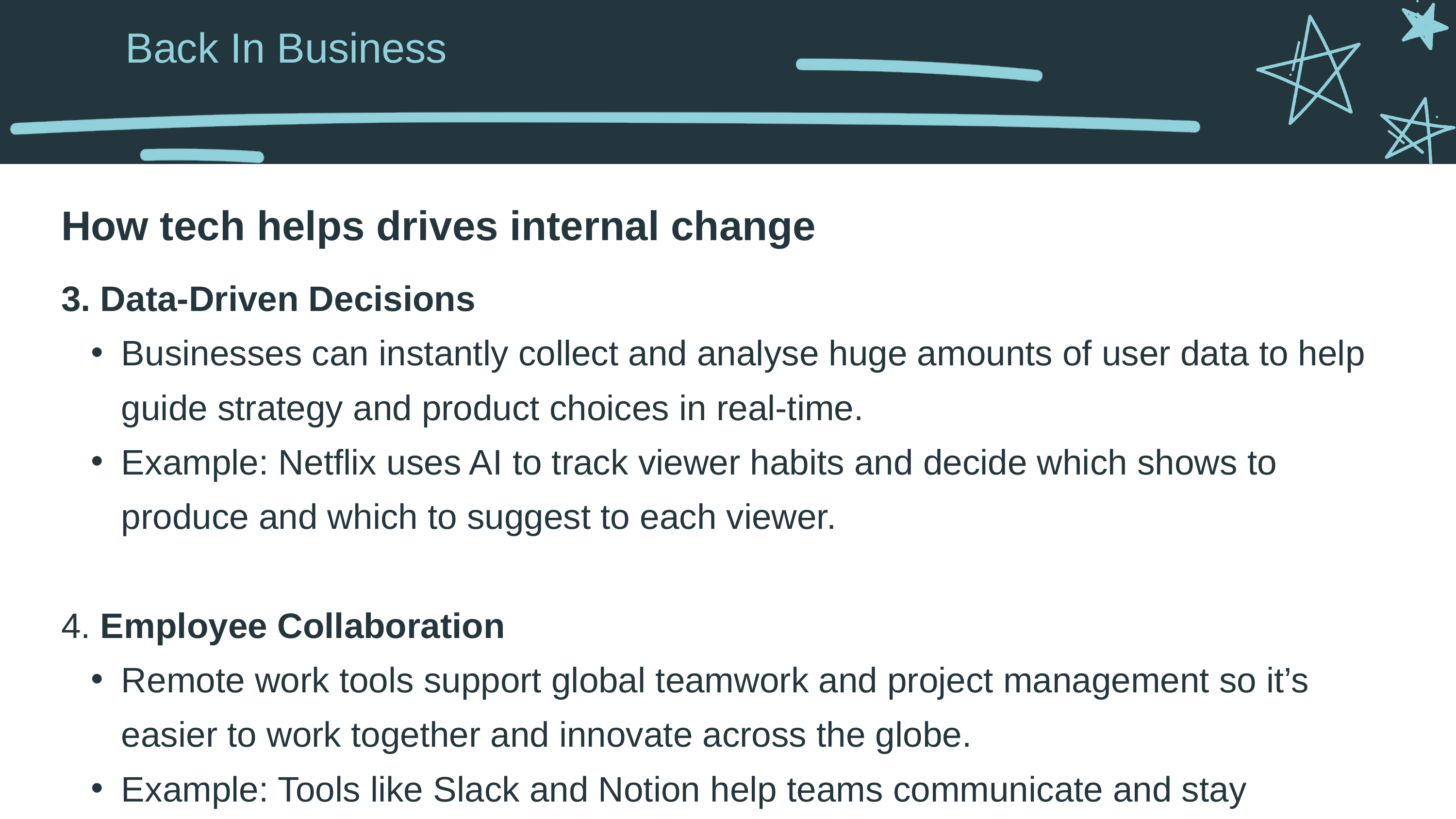

Back In Business

How tech helps drives internal change
3. Data-Driven Decisions
Businesses can instantly collect and analyse huge amounts of user data to help guide strategy and product choices in real-time.
Example: Netflix uses AI to track viewer habits and decide which shows to produce and which to suggest to each viewer.

4. Employee Collaboration
Remote work tools support global teamwork and project management so it’s easier to work together and innovate across the globe.
Example: Tools like Slack and Notion help teams communicate and stay organised.